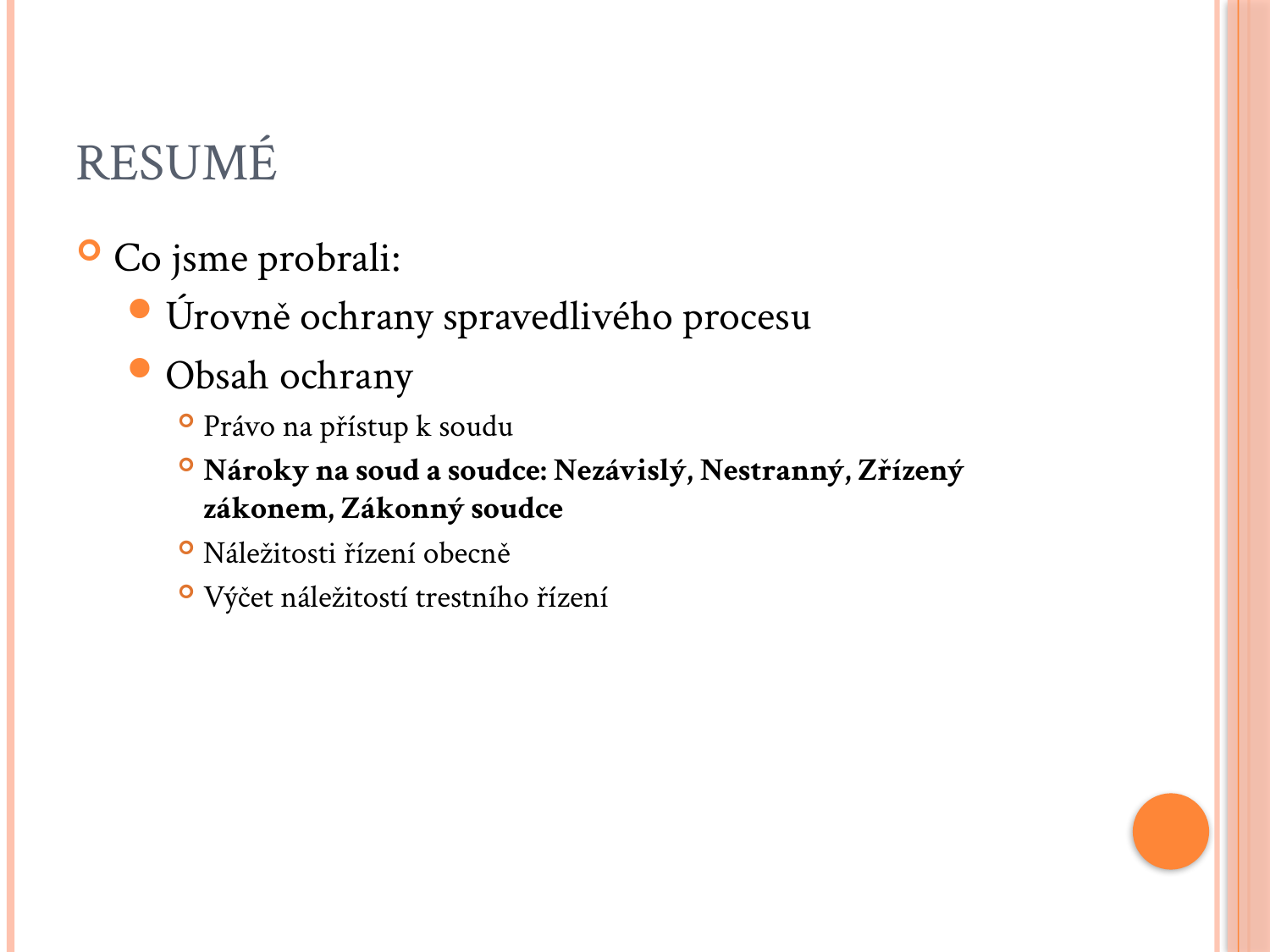

# Resumé
Co jsme probrali:
Úrovně ochrany spravedlivého procesu
Obsah ochrany
Právo na přístup k soudu
Nároky na soud a soudce: Nezávislý, Nestranný, Zřízený zákonem, Zákonný soudce
Náležitosti řízení obecně
Výčet náležitostí trestního řízení